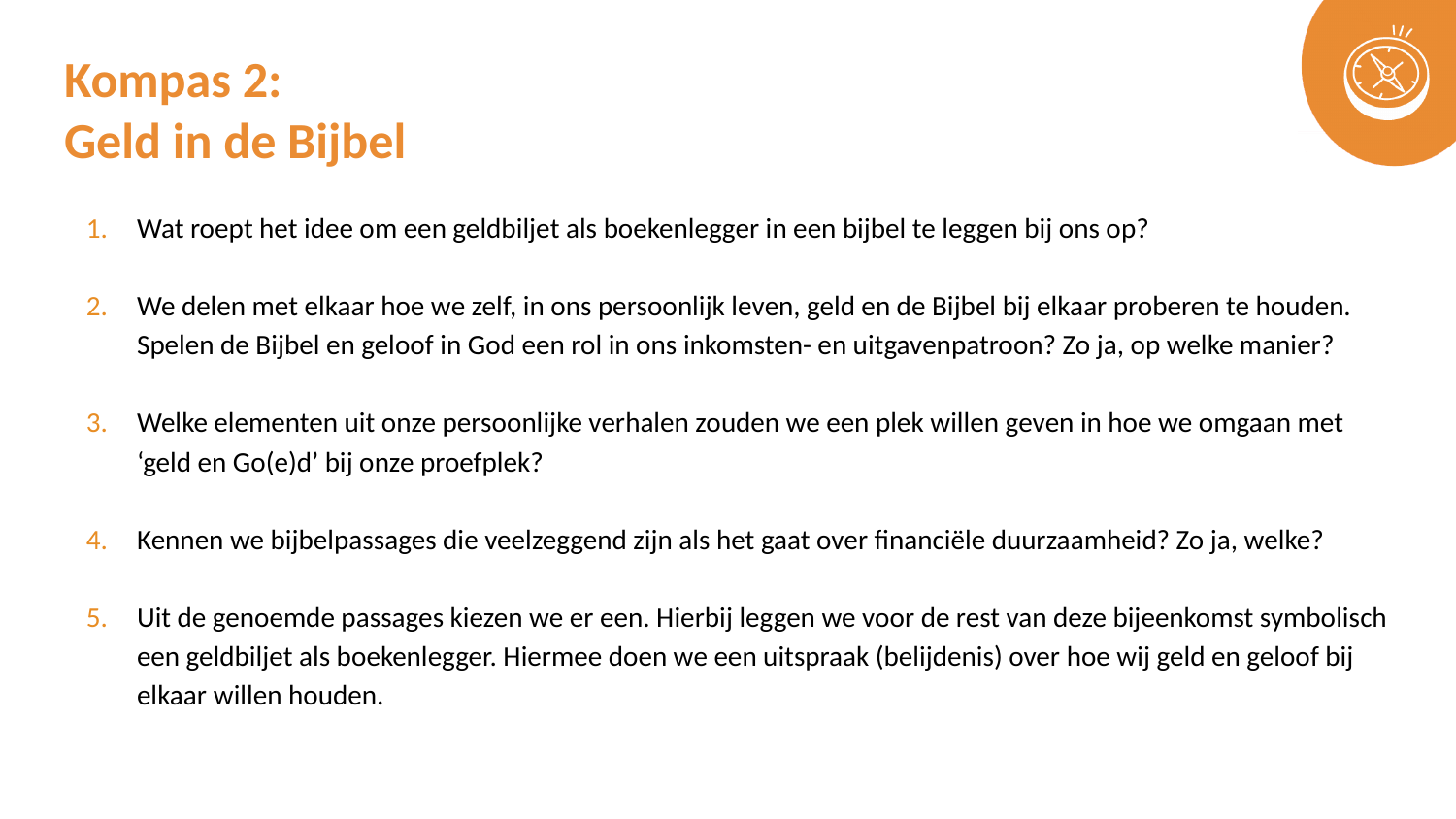

# Kompas 2: Geld in de Bijbel

Wat roept het idee om een geldbiljet als boekenlegger in een bijbel te leggen bij ons op?

We delen met elkaar hoe we zelf, in ons persoonlijk leven, geld en de Bijbel bij elkaar proberen te houden. Spelen de Bijbel en geloof in God een rol in ons inkomsten- en uitgavenpatroon? Zo ja, op welke manier?

Welke elementen uit onze persoonlijke verhalen zouden we een plek willen geven in hoe we omgaan met ‘geld en Go(e)d’ bij onze proefplek?

Kennen we bijbelpassages die veelzeggend zijn als het gaat over financiële duurzaamheid? Zo ja, welke?

Uit de genoemde passages kiezen we er een. Hierbij leggen we voor de rest van deze bijeenkomst symbolisch een geldbiljet als boekenlegger. Hiermee doen we een uitspraak (belijdenis) over hoe wij geld en geloof bij elkaar willen houden.